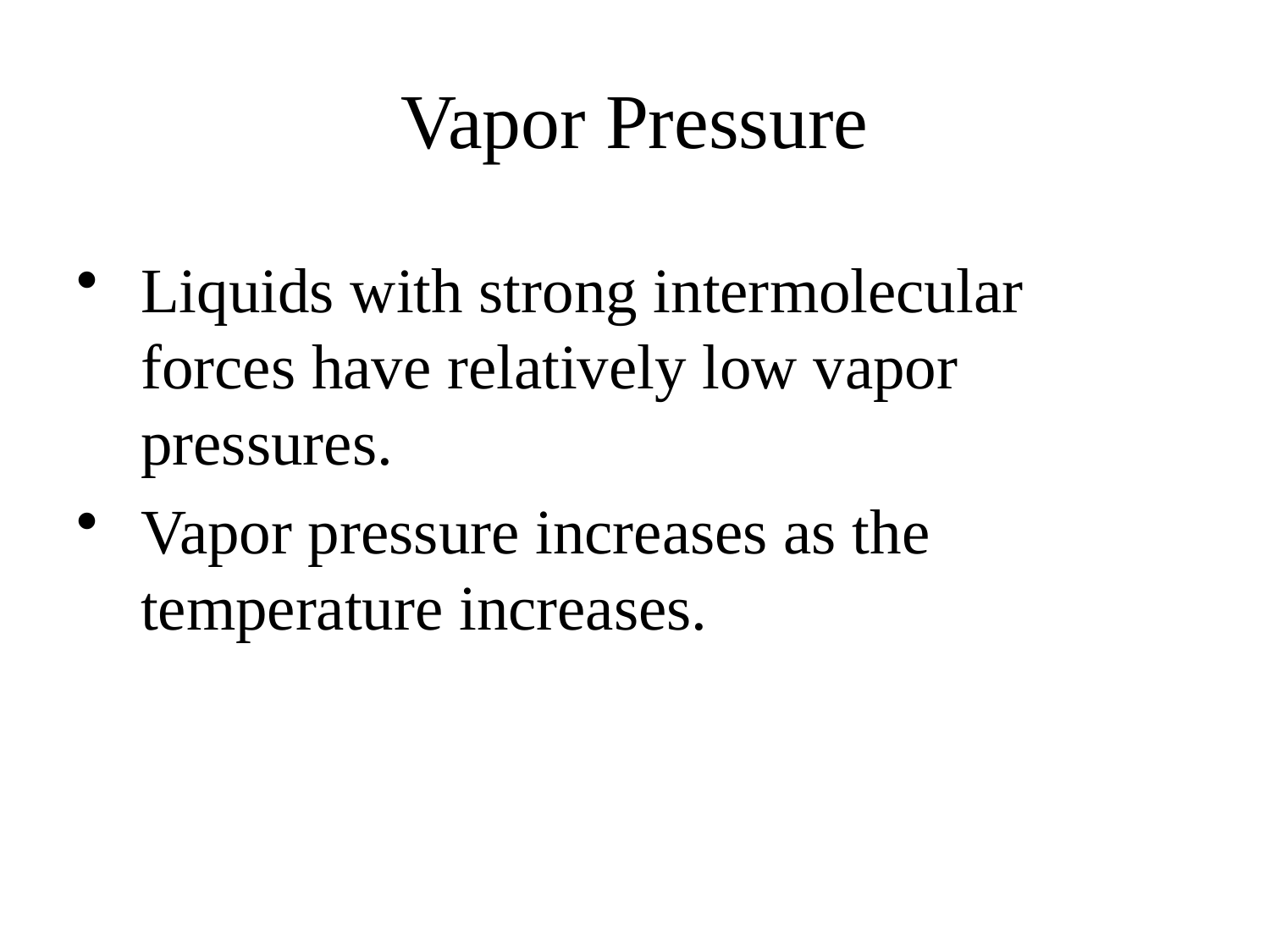

# Vapor Pressure
Liquids with strong intermolecular forces have relatively low vapor pressures.
Vapor pressure increases as the temperature increases.